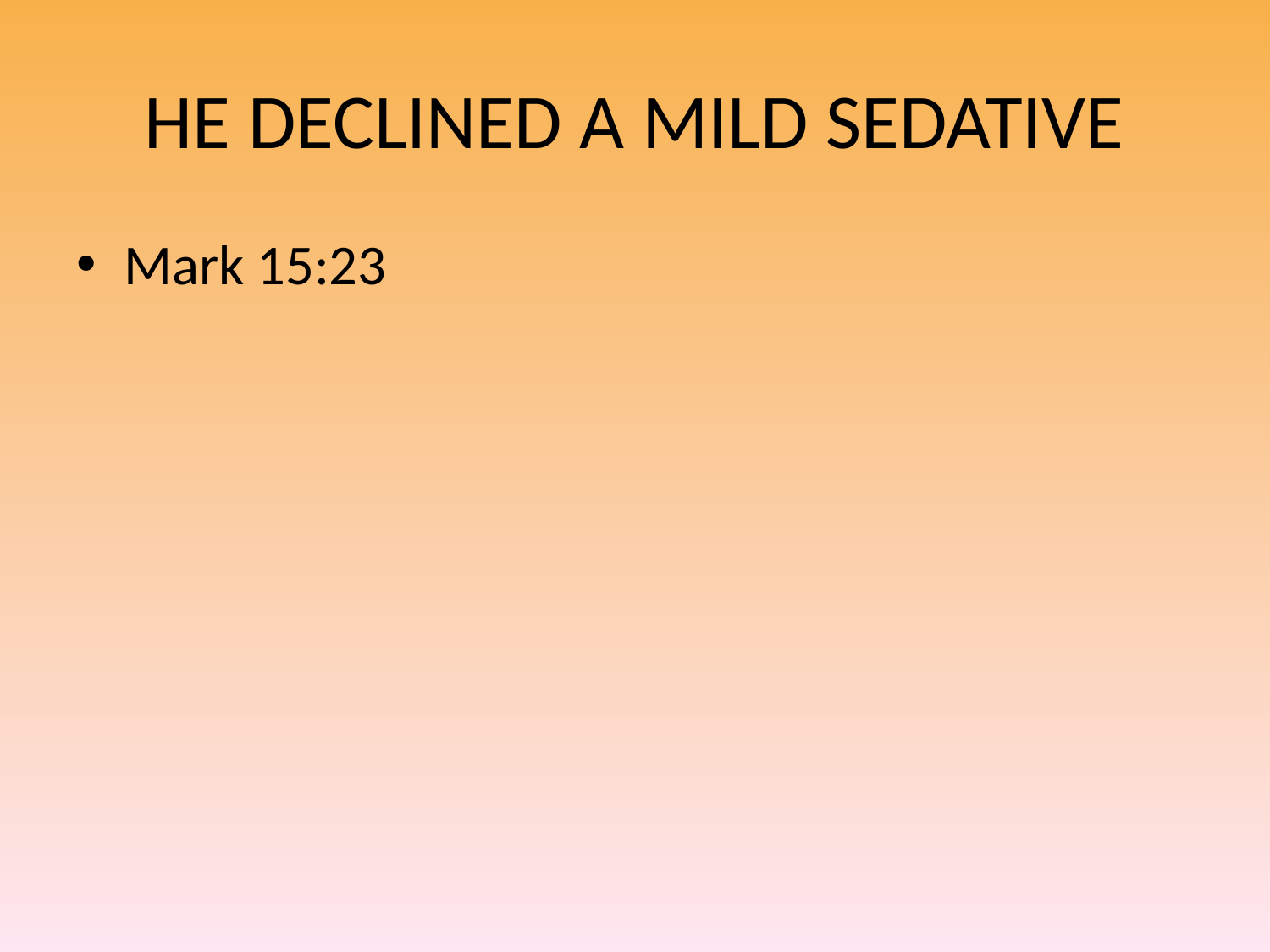

# HE DECLINED A MILD SEDATIVE
Mark 15:23